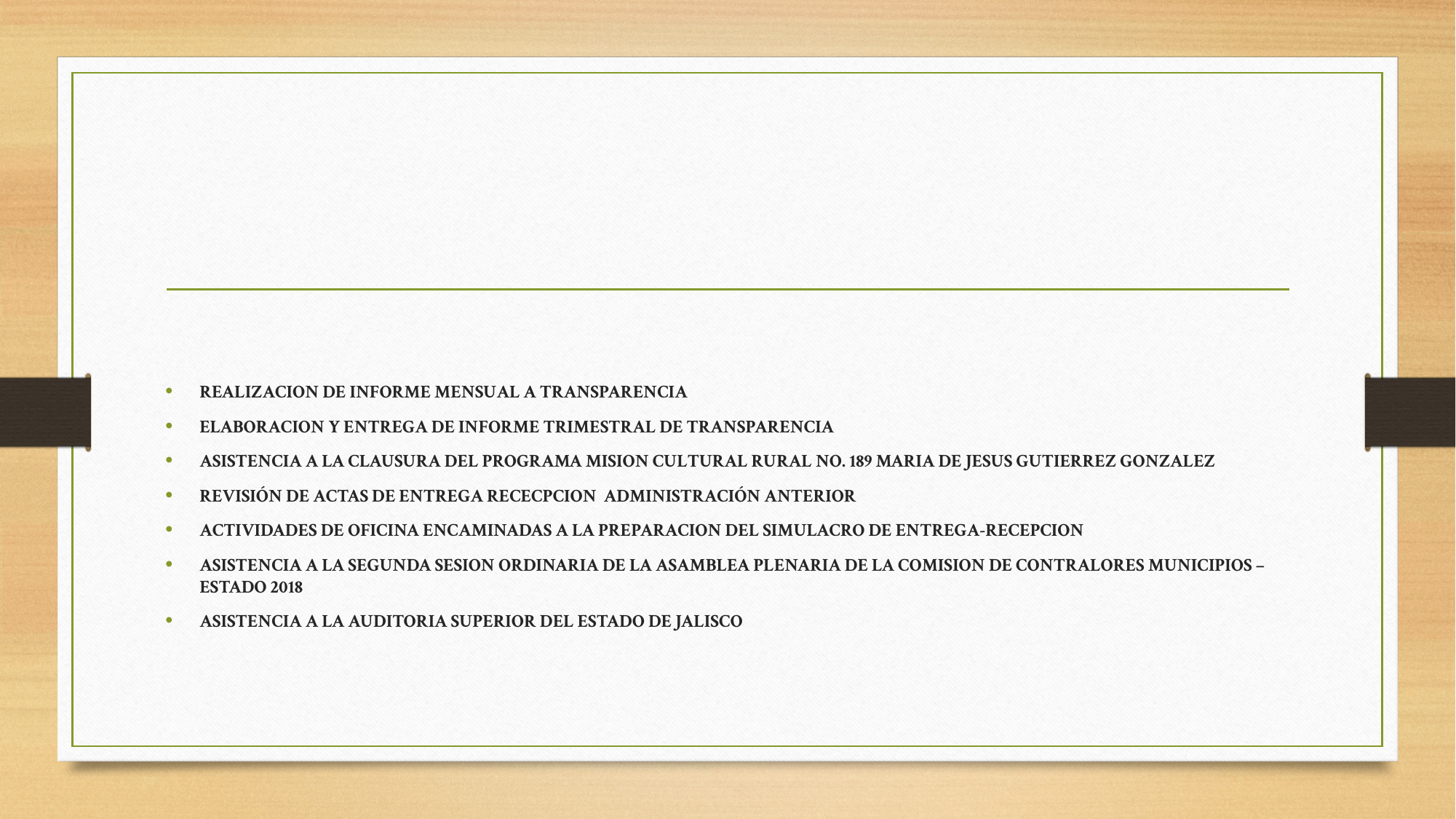

#

REALIZACION DE INFORME MENSUAL A TRANSPARENCIA
ELABORACION Y ENTREGA DE INFORME TRIMESTRAL DE TRANSPARENCIA
ASISTENCIA A LA CLAUSURA DEL PROGRAMA MISION CULTURAL RURAL NO. 189 MARIA DE JESUS GUTIERREZ GONZALEZ
REVISIÓN DE ACTAS DE ENTREGA RECECPCION  ADMINISTRACIÓN ANTERIOR
ACTIVIDADES DE OFICINA ENCAMINADAS A LA PREPARACION DEL SIMULACRO DE ENTREGA-RECEPCION
ASISTENCIA A LA SEGUNDA SESION ORDINARIA DE LA ASAMBLEA PLENARIA DE LA COMISION DE CONTRALORES MUNICIPIOS – ESTADO 2018
ASISTENCIA A LA AUDITORIA SUPERIOR DEL ESTADO DE JALISCO